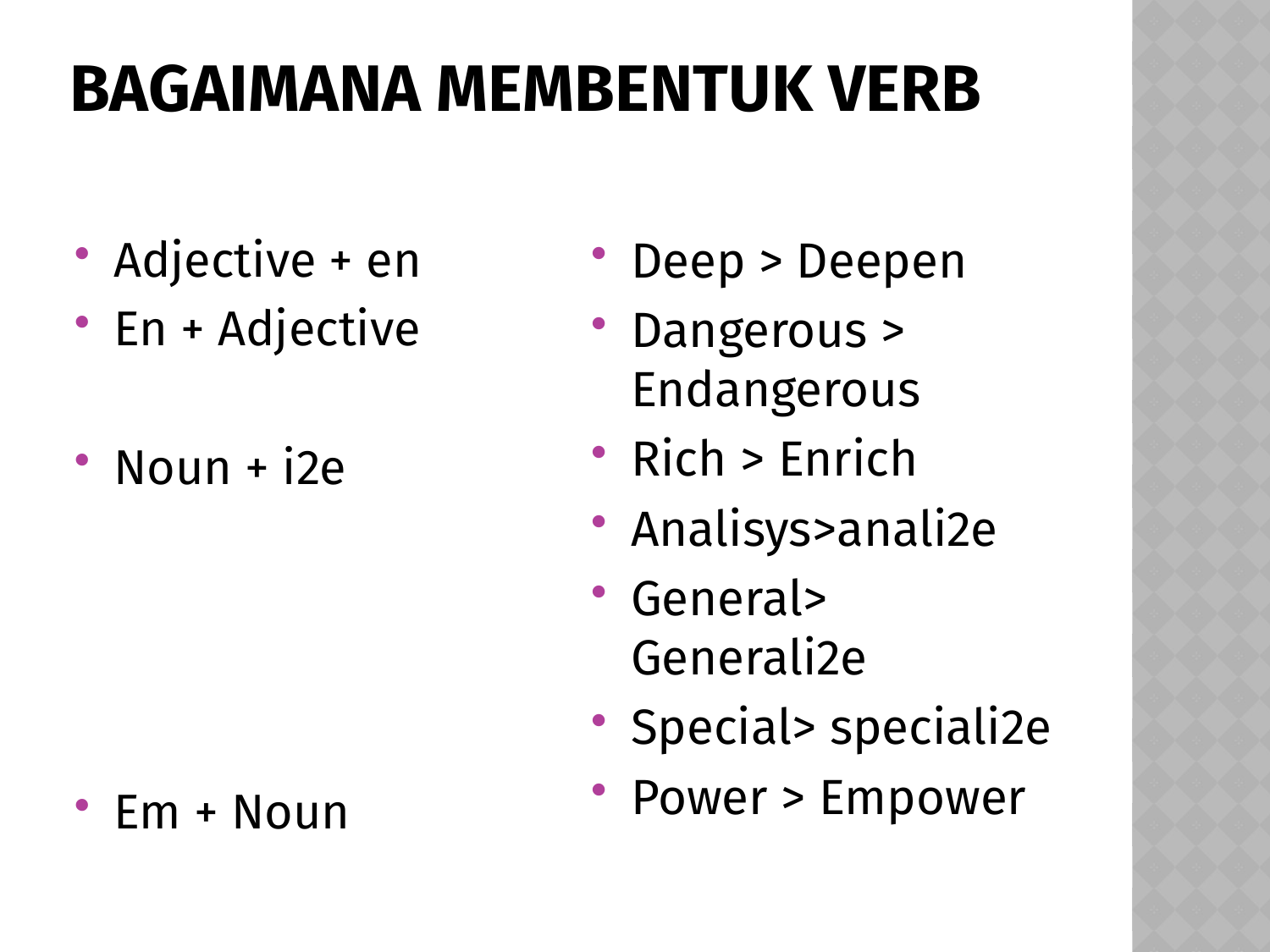

# BAGAIMANA MEMBENTUK VERB
Adjective + en
En + Adjective

Noun + i2e

Em + Noun
Deep > Deepen
Dangerous > Endangerous
Rich > Enrich
Analisys>anali2e
General> Generali2e
Special> speciali2e
Power > Empower